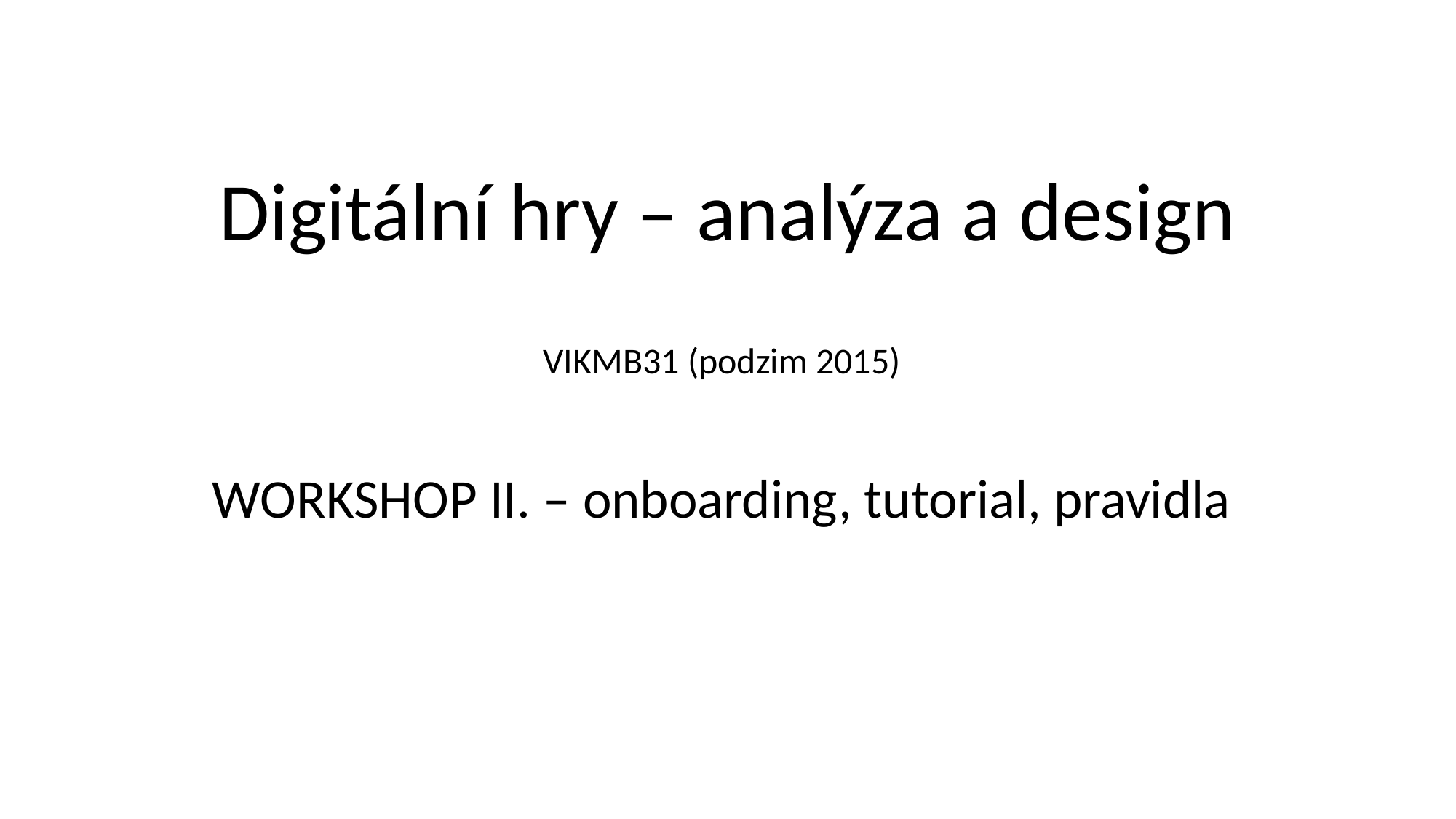

# Digitální hry – analýza a design
VIKMB31 (podzim 2015)

WORKSHOP II. – onboarding, tutorial, pravidla